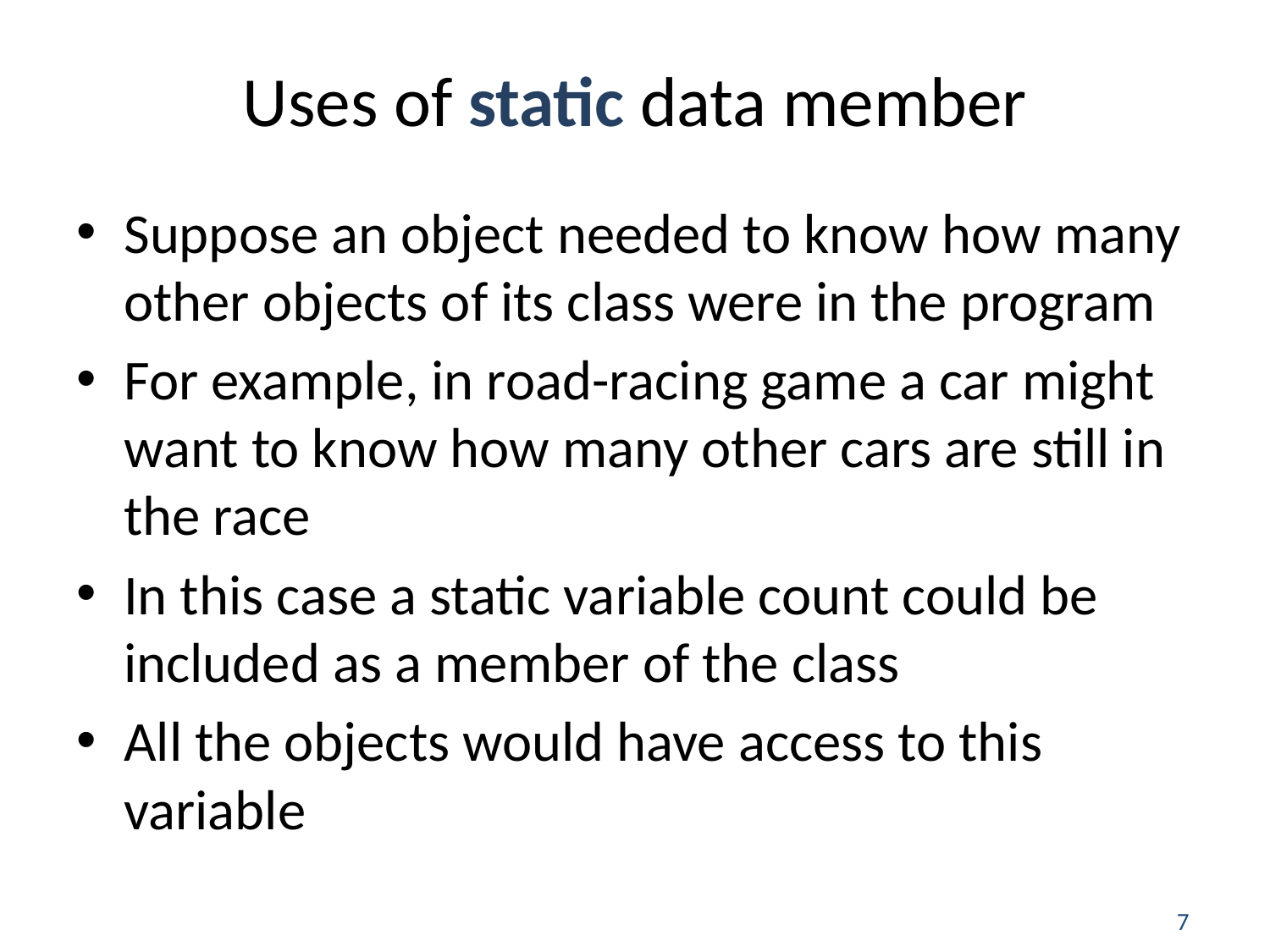

# Uses of static data member
Suppose an object needed to know how many other objects of its class were in the program
For example, in road-racing game a car might want to know how many other cars are still in the race
In this case a static variable count could be included as a member of the class
All the objects would have access to this variable